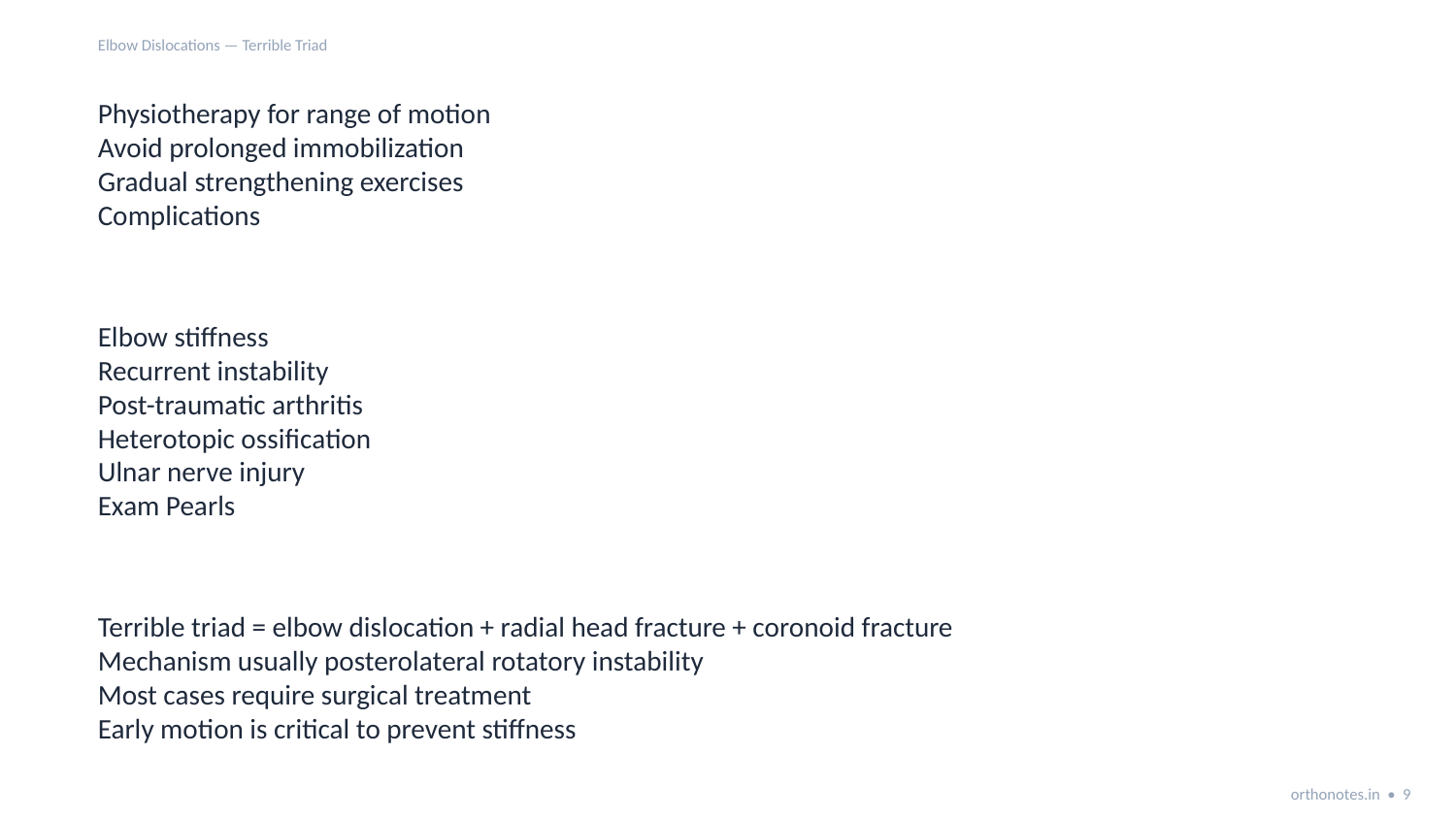

Elbow Dislocations — Terrible Triad
Physiotherapy for range of motion
Avoid prolonged immobilization
Gradual strengthening exercises
Complications
Elbow stiffness
Recurrent instability
Post-traumatic arthritis
Heterotopic ossification
Ulnar nerve injury
Exam Pearls
Terrible triad = elbow dislocation + radial head fracture + coronoid fracture
Mechanism usually posterolateral rotatory instability
Most cases require surgical treatment
Early motion is critical to prevent stiffness
orthonotes.in  •  9